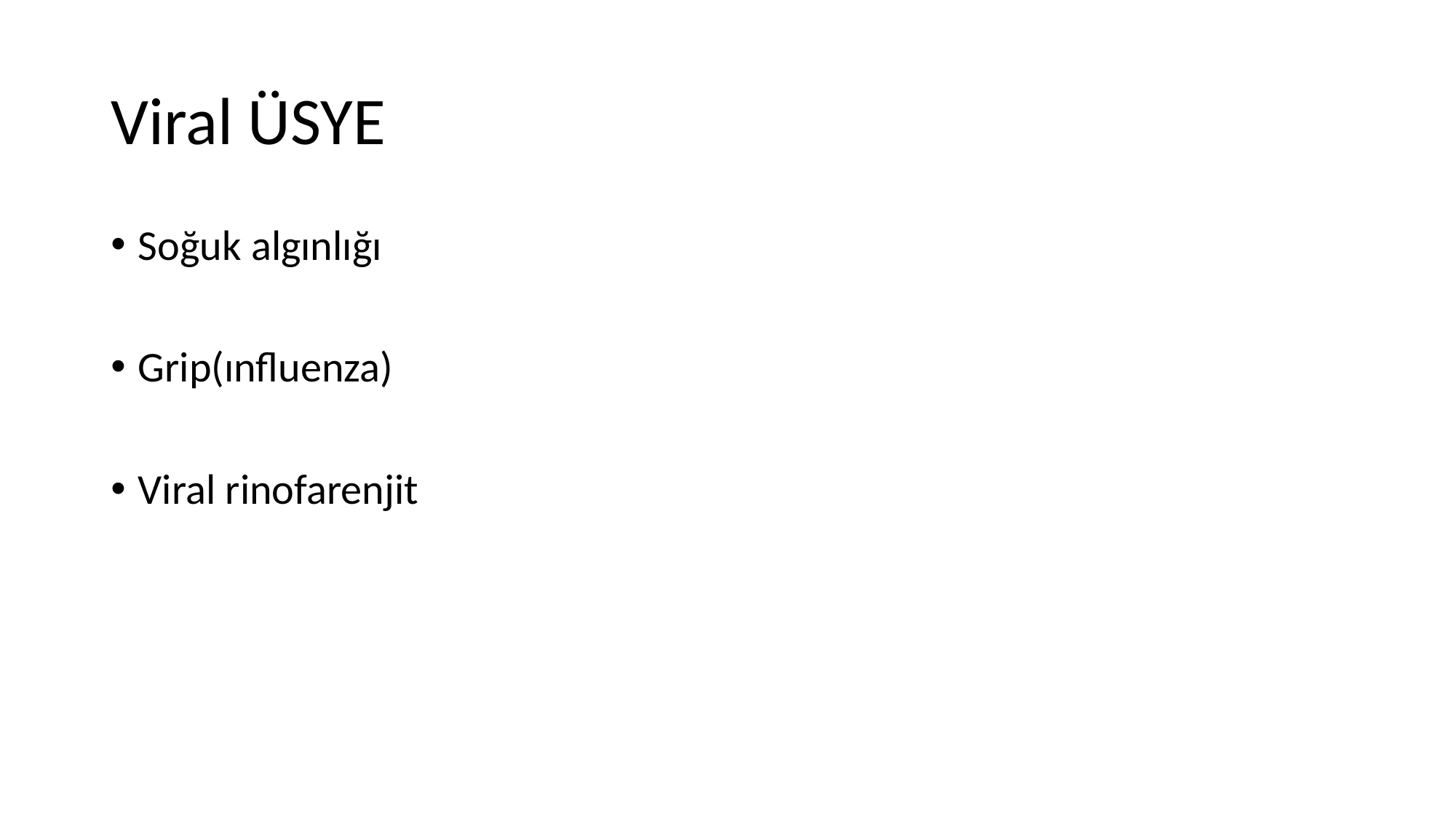

# Viral ÜSYE
Soğuk algınlığı

Grip(ınfluenza)

Viral rinofarenjit